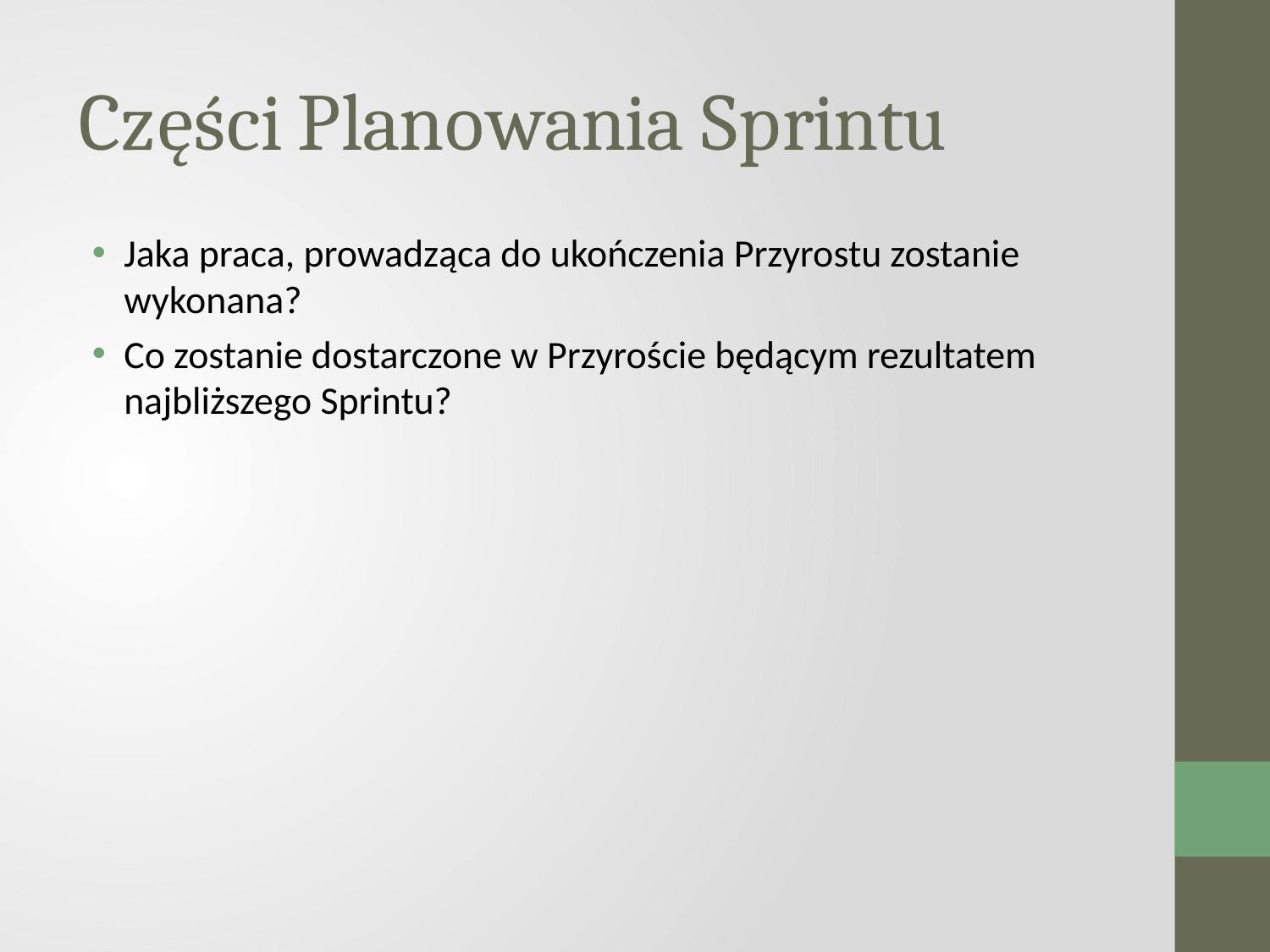

# Części Planowania Sprintu
Jaka praca, prowadząca do ukończenia Przyrostu zostanie wykonana?
Co zostanie dostarczone w Przyroście będącym rezultatem najbliższego Sprintu?